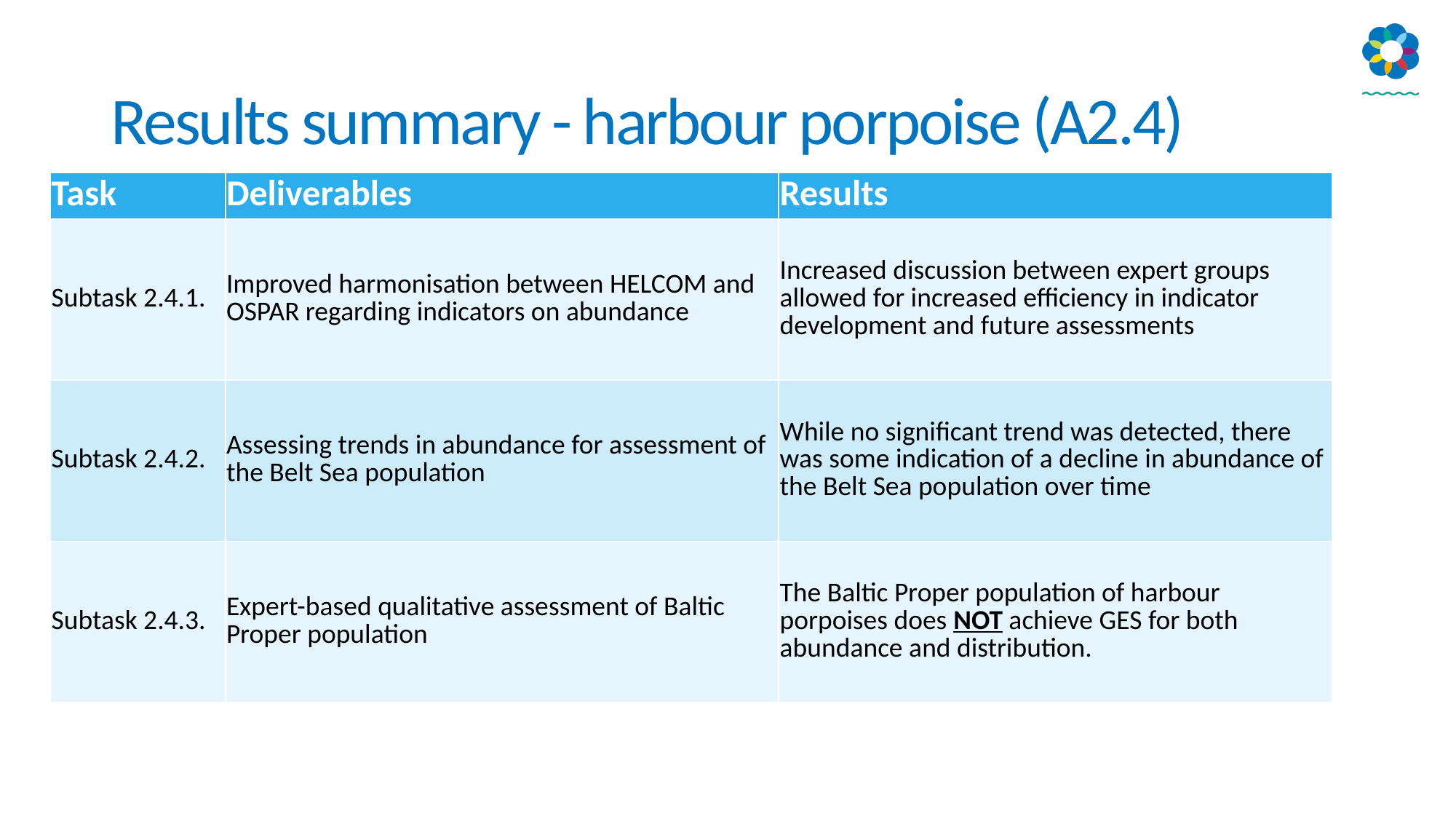

# Results summary - harbour porpoise (A2.4)
| Task | Deliverables | Results |
| --- | --- | --- |
| Subtask 2.4.1. | Improved harmonisation between HELCOM and OSPAR regarding indicators on abundance | Increased discussion between expert groups allowed for increased efficiency in indicator development and future assessments |
| Subtask 2.4.2. | Assessing trends in abundance for assessment of the Belt Sea population | While no significant trend was detected, there was some indication of a decline in abundance of the Belt Sea population over time |
| Subtask 2.4.3. | Expert-based qualitative assessment of Baltic Proper population | The Baltic Proper population of harbour porpoises does NOT achieve GES for both abundance and distribution. |